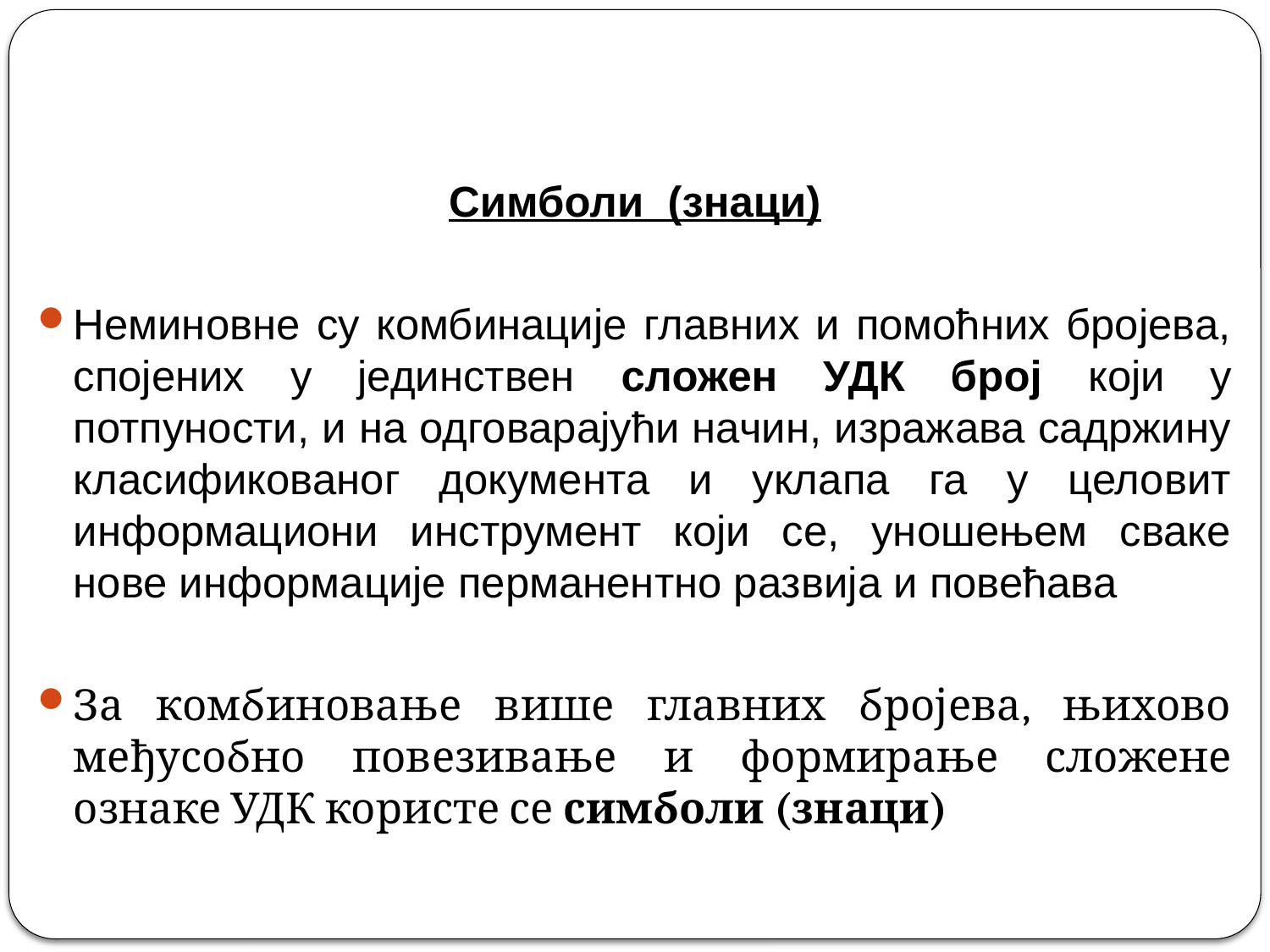

Симболи  (знаци)

Неминовне су комбинације главних и помоћних бројева, спојених у јединствен сложен УДК број који у потпуности, и на одговарајући начин, изражава садржину класификованог документа и уклапа га у целовит информациони инструмент који се, уношењем сваке нове информације перманентно развија и повећава

За комбиновање више главних бројева, њихово међусобно повезивање и формирање сложене ознаке УДК користе се симболи (знаци)